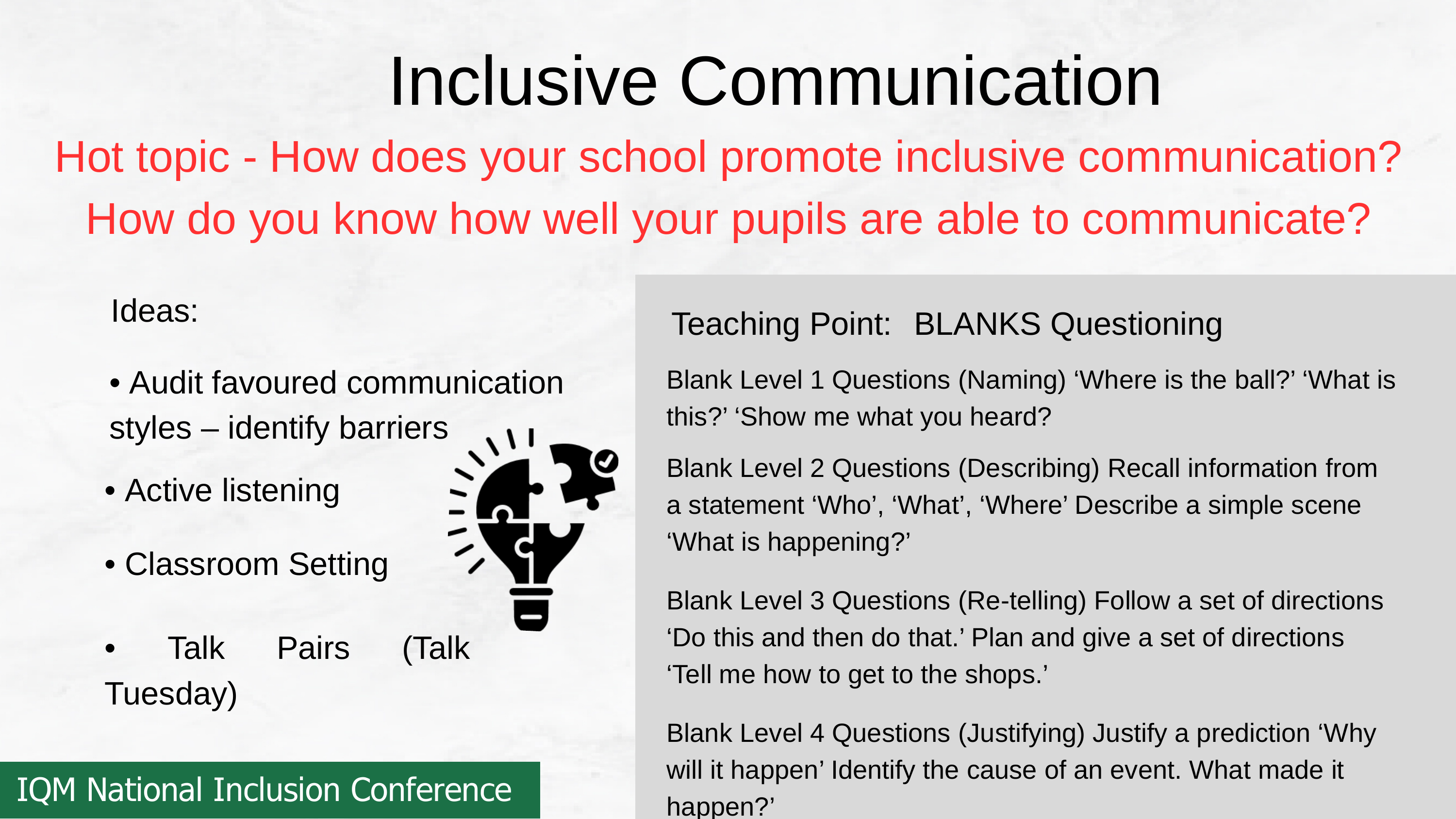

Inclusive Communication​
Hot topic - How does your school promote inclusive communication? How do you know how well your pupils are able to communicate?​

Ideas:  ​​
Teaching Point:
BLANKS Questioning​
• Audit favoured communication styles – identify barriers​
Blank Level 1 Questions (Naming) ‘Where is the ball?’ ‘What is this?’ ‘Show me what you heard?​

Blank Level 2 Questions (Describing) Recall information from a statement ‘Who’, ‘What’, ‘Where’ Describe a simple scene ‘What is happening?’​
• Active listening​
• Classroom Setting​
Blank Level 3 Questions (Re-telling) Follow a set of directions ‘Do this and then do that.’ Plan and give a set of directions ‘Tell me how to get to the shops.’​

​

​
• Talk Pairs (Talk Tuesday)​
Blank Level 4 Questions (Justifying) Justify a prediction ‘Why will it happen’ Identify the cause of an event. What made it happen?’​

IQM National Inclusion Conference